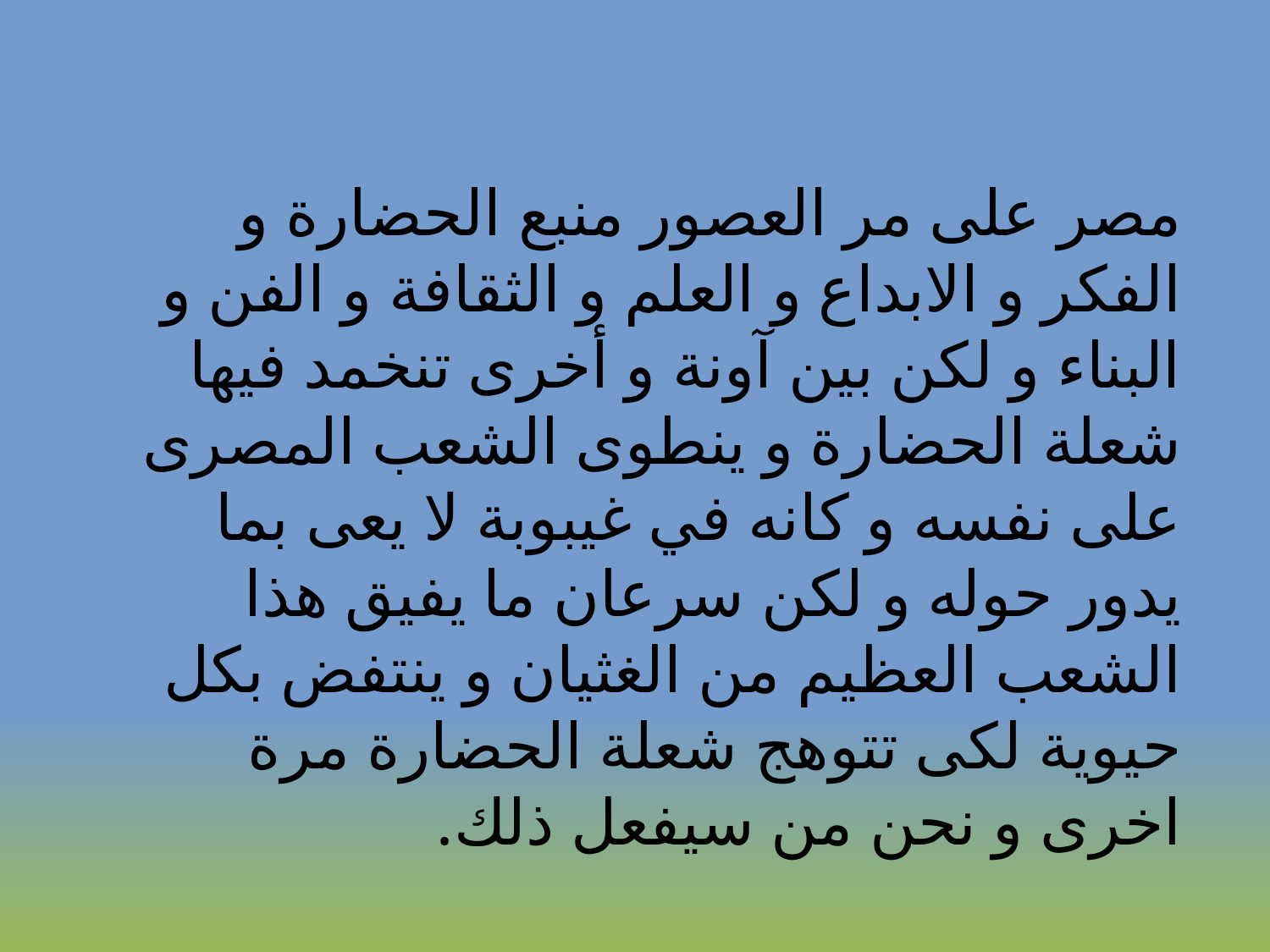

مصر على مر العصور منبع الحضارة و الفكر و الابداع و العلم و الثقافة و الفن و البناء و لكن بين آونة و أخرى تنخمد فيها شعلة الحضارة و ينطوى الشعب المصرى على نفسه و كانه في غيبوبة لا يعى بما يدور حوله و لكن سرعان ما يفيق هذا الشعب العظيم من الغثيان و ينتفض بكل حيوية لكى تتوهج شعلة الحضارة مرة اخرى و نحن من سيفعل ذلك.